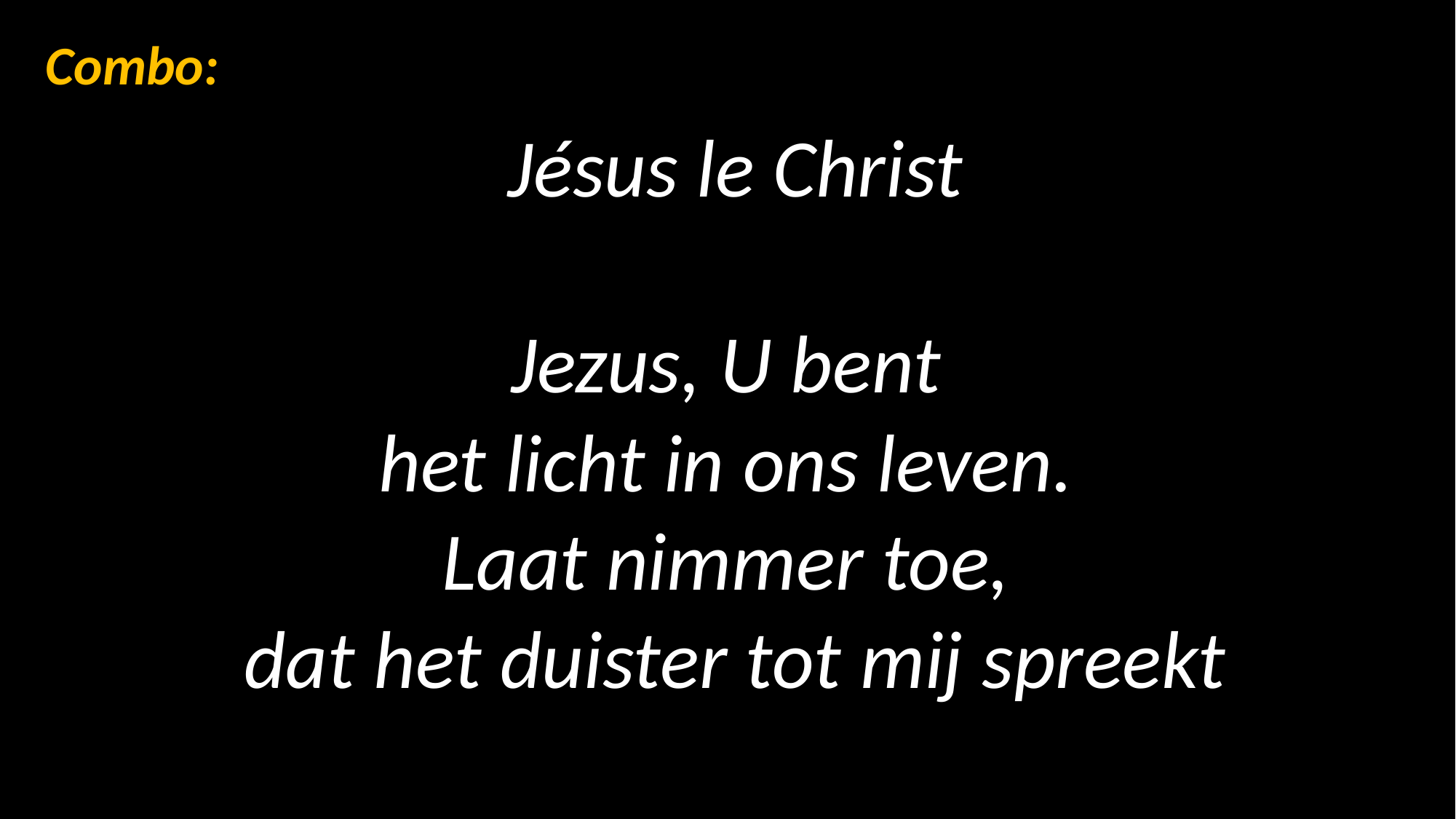

Jésus le Christ
Jezus, U bent
het licht in ons leven.
Laat nimmer toe,
dat het duister tot mij spreekt
Combo: